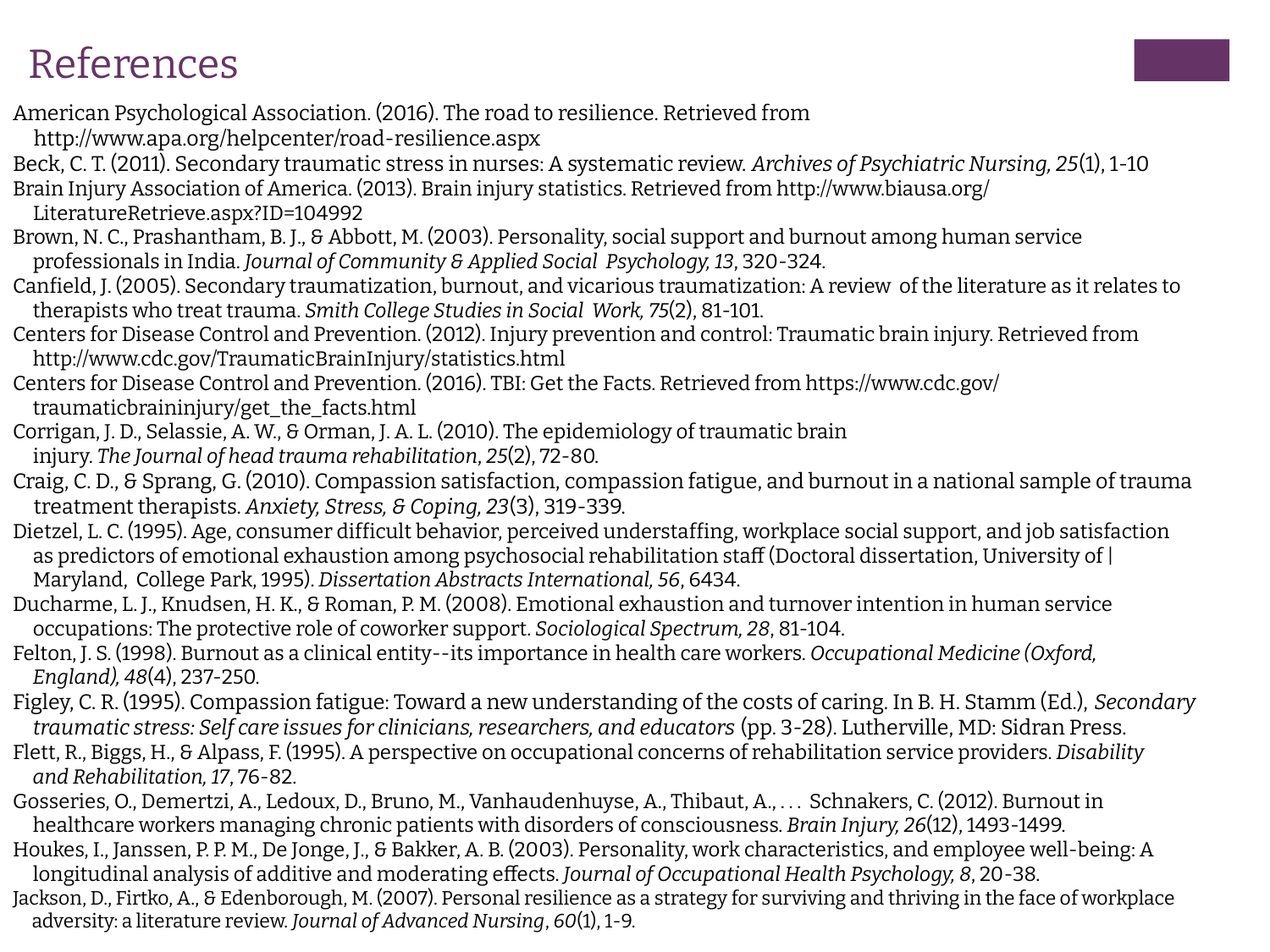

References
American Psychological Association. (2016). The road to resilience. Retrieved from
     http://www.apa.org/helpcenter/road-resilience.aspx
Beck, C. T. (2011). Secondary traumatic stress in nurses: A systematic review. Archives of Psychiatric Nursing, 25(1), 1-10
Brain Injury Association of America. (2013). Brain injury statistics. Retrieved from http://www.biausa.org/
     LiteratureRetrieve.aspx?ID=104992
Brown, N. C., Prashantham, B. J., & Abbott, M. (2003). Personality, social support and burnout among human service
     professionals in India. Journal of Community & Applied Social  Psychology, 13, 320-324.
Canfield, J. (2005). Secondary traumatization, burnout, and vicarious traumatization: A review  of the literature as it relates to
     therapists who treat trauma. Smith College Studies in Social  Work, 75(2), 81-101.
Centers for Disease Control and Prevention. (2012). Injury prevention and control: Traumatic brain injury. Retrieved from
     http://www.cdc.gov/TraumaticBrainInjury/statistics.html
Centers for Disease Control and Prevention. (2016). TBI: Get the Facts. Retrieved from https://www.cdc.gov/
     traumaticbraininjury/get_the_facts.html
Corrigan, J. D., Selassie, A. W., & Orman, J. A. L. (2010). The epidemiology of traumatic brain
     injury. The Journal of head trauma rehabilitation, 25(2), 72-80.
Craig, C. D., & Sprang, G. (2010). Compassion satisfaction, compassion fatigue, and burnout in a national sample of trauma
     treatment therapists. Anxiety, Stress, & Coping, 23(3), 319-339.
Dietzel, L. C. (1995). Age, consumer difficult behavior, perceived understaffing, workplace social support, and job satisfaction
     as predictors of emotional exhaustion among psychosocial rehabilitation staff (Doctoral dissertation, University of |
     Maryland,  College Park, 1995). Dissertation Abstracts International, 56, 6434.
Ducharme, L. J., Knudsen, H. K., & Roman, P. M. (2008). Emotional exhaustion and turnover intention in human service
     occupations: The protective role of coworker support. Sociological Spectrum, 28, 81-104.
Felton, J. S. (1998). Burnout as a clinical entity--its importance in health care workers. Occupational Medicine (Oxford,
     England), 48(4), 237-250.
Figley, C. R. (1995). Compassion fatigue: Toward a new understanding of the costs of caring. In B. H. Stamm (Ed.), Secondary
     traumatic stress: Self care issues for clinicians, researchers, and educators (pp. 3-28). Lutherville, MD: Sidran Press.
Flett, R., Biggs, H., & Alpass, F. (1995). A perspective on occupational concerns of rehabilitation service providers. Disability
     and Rehabilitation, 17, 76-82.
Gosseries, O., Demertzi, A., Ledoux, D., Bruno, M., Vanhaudenhuyse, A., Thibaut, A., . . .  Schnakers, C. (2012). Burnout in
     healthcare workers managing chronic patients with disorders of consciousness. Brain Injury, 26(12), 1493-1499.
Houkes, I., Janssen, P. P. M., De Jonge, J., & Bakker, A. B. (2003). Personality, work characteristics, and employee well-being: A
     longitudinal analysis of additive and moderating effects. Journal of Occupational Health Psychology, 8, 20-38.
Jackson, D., Firtko, A., & Edenborough, M. (2007). Personal resilience as a strategy for surviving and thriving in the face of workplace
     adversity: a literature review. Journal of Advanced Nursing, 60(1), 1-9.